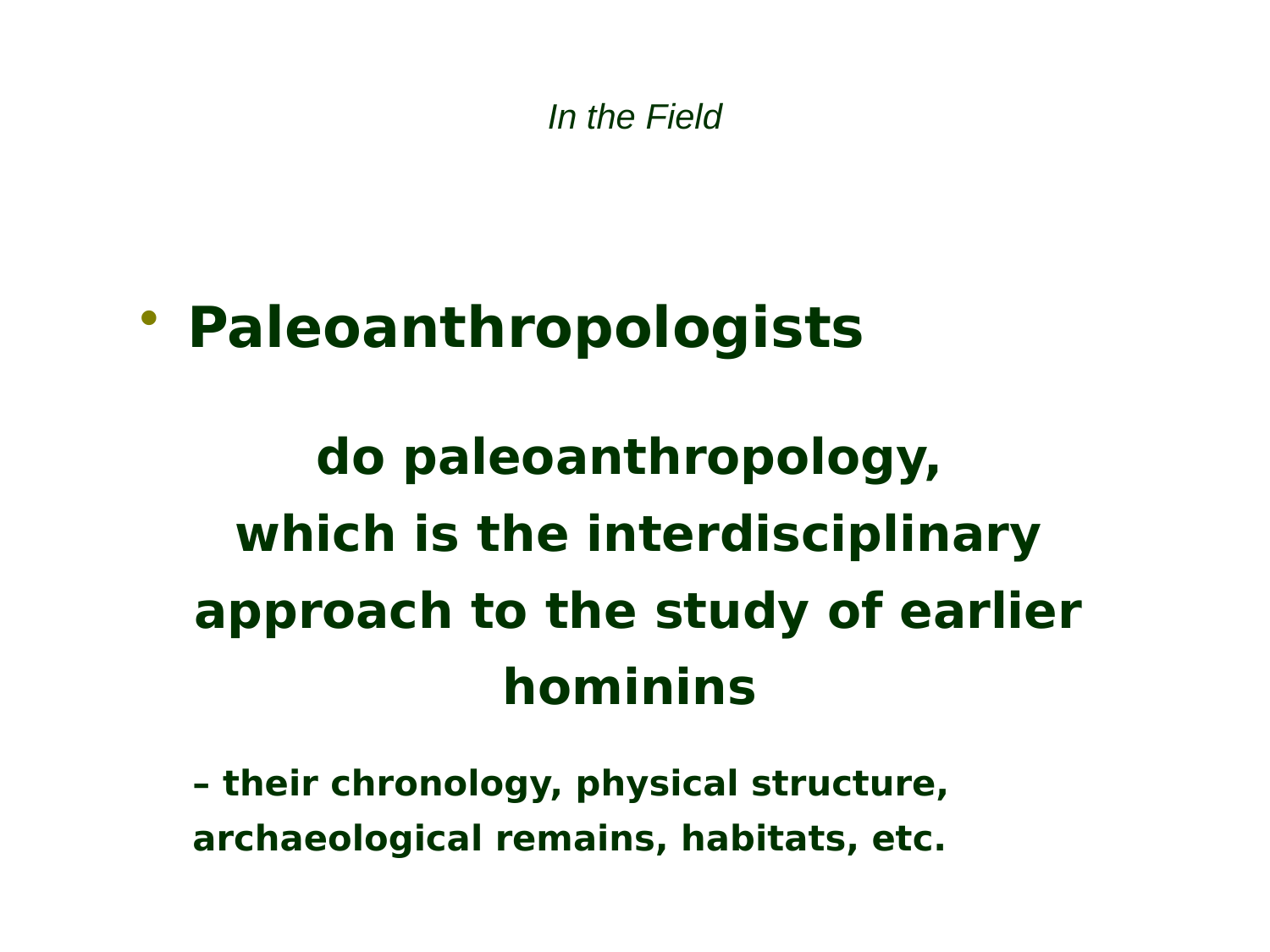

In the Field
Paleoanthropologists
Geologists

Surveyors
Draftspeople
Photographers
do paleoanthropology,
which is the interdisciplinary approach to the study of earlier hominins

– their chronology, physical structure, archaeological remains, habitats, etc.